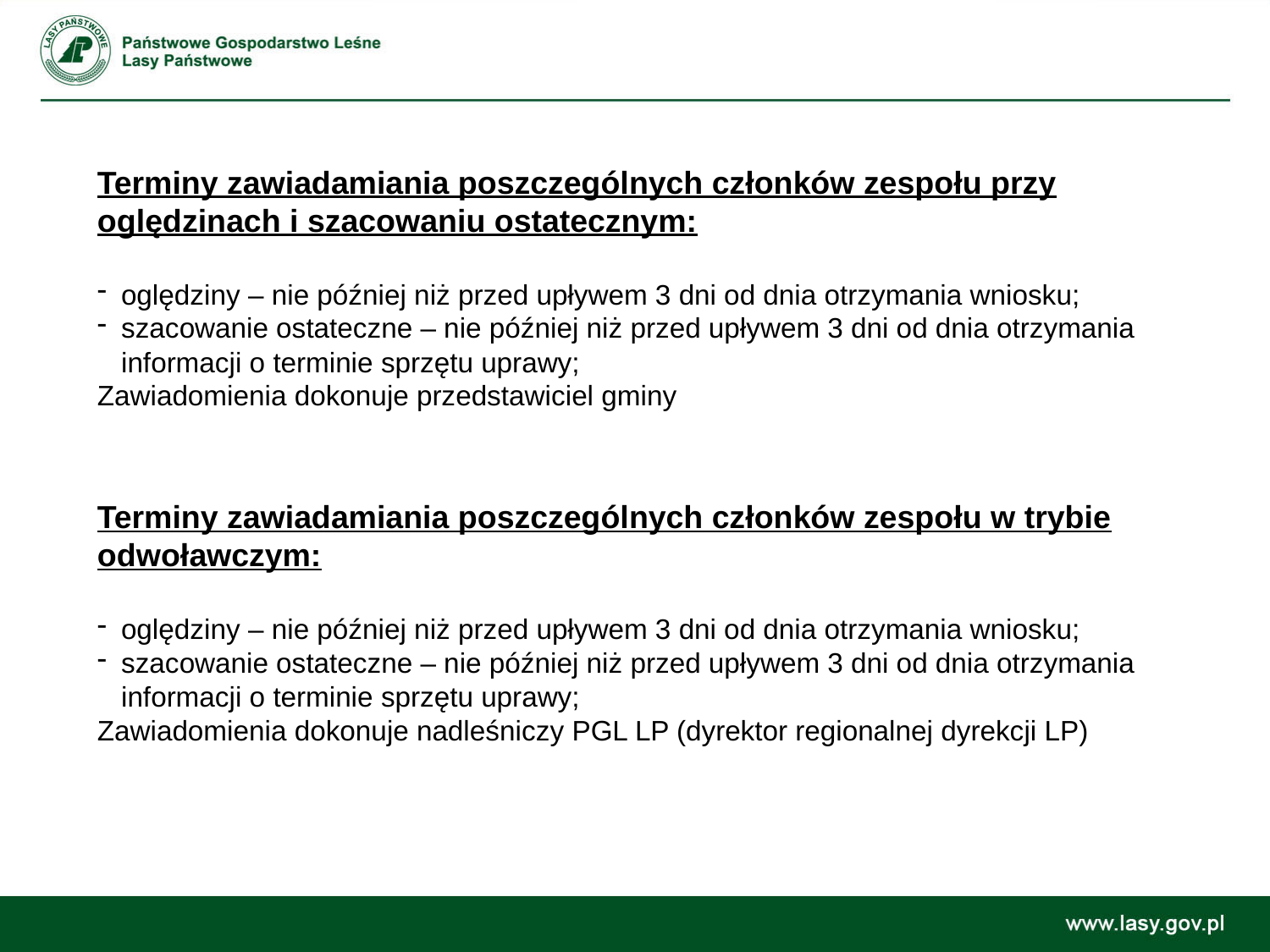

Terminy zawiadamiania poszczególnych członków zespołu przy oględzinach i szacowaniu ostatecznym:

oględziny – nie później niż przed upływem 3 dni od dnia otrzymania wniosku;
szacowanie ostateczne – nie później niż przed upływem 3 dni od dnia otrzymania informacji o terminie sprzętu uprawy;
Zawiadomienia dokonuje przedstawiciel gminy
Terminy zawiadamiania poszczególnych członków zespołu w trybie odwoławczym:

oględziny – nie później niż przed upływem 3 dni od dnia otrzymania wniosku;
szacowanie ostateczne – nie później niż przed upływem 3 dni od dnia otrzymania informacji o terminie sprzętu uprawy;
Zawiadomienia dokonuje nadleśniczy PGL LP (dyrektor regionalnej dyrekcji LP)